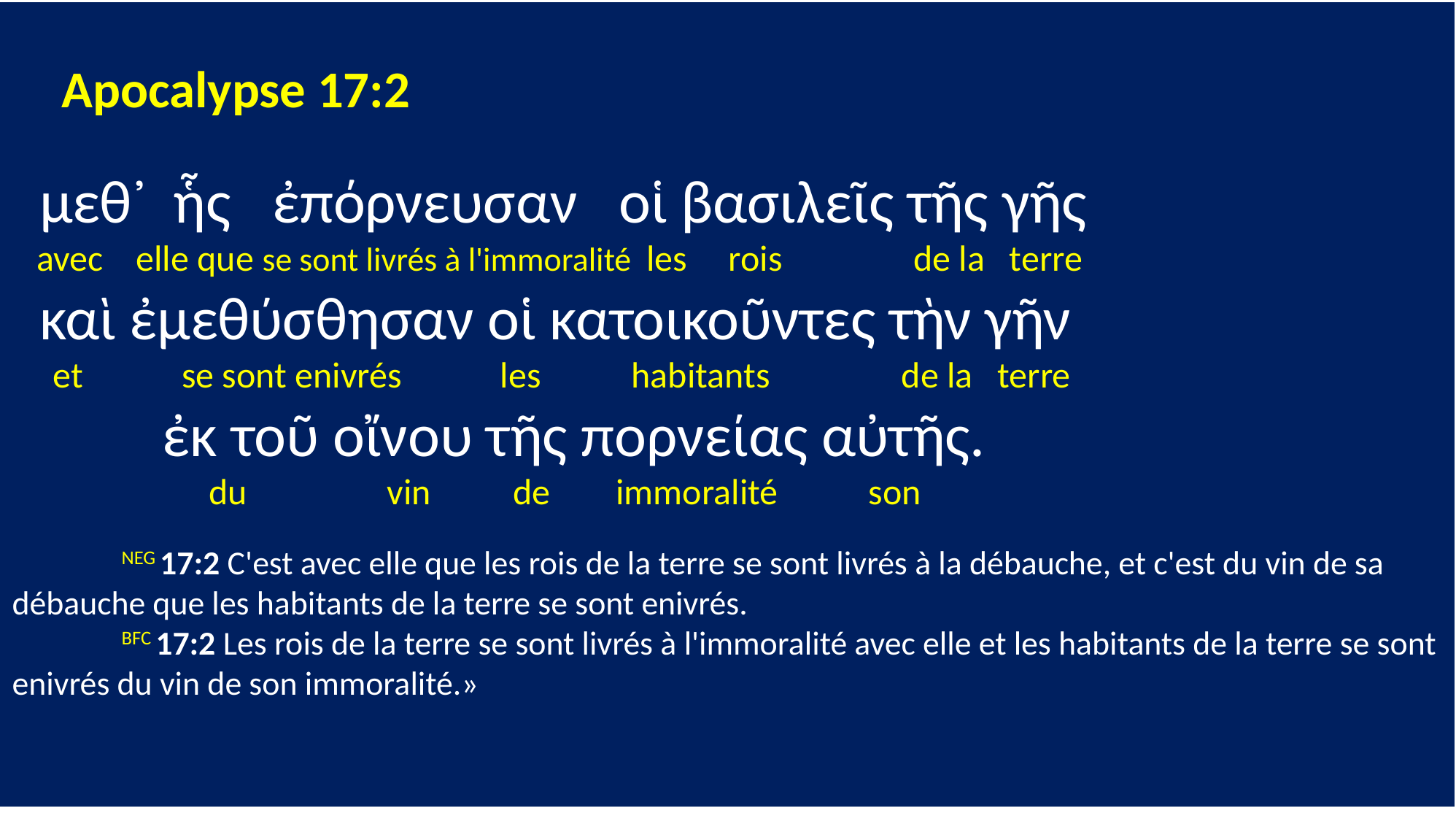

Apocalypse 17:2

  μεθ᾽  ἧς   ἐπόρνευσαν   οἱ βασιλεῖς τῆς γῆς
   avec    elle que se sont livrés à l'immoralité  les     rois                de la   terre
  καὶ ἐμεθύσθησαν οἱ κατοικοῦντες τὴν γῆν
     et            se sont enivrés            les           habitants                de la   terre
           ἐκ τοῦ οἴνου τῆς πορνείας αὐτῆς.
                        du                 vin          de        immoralité           son

	NEG 17:2 C'est avec elle que les rois de la terre se sont livrés à la débauche, et c'est du vin de sa débauche que les habitants de la terre se sont enivrés.
 	BFC 17:2 Les rois de la terre se sont livrés à l'immoralité avec elle et les habitants de la terre se sont enivrés du vin de son immoralité.»